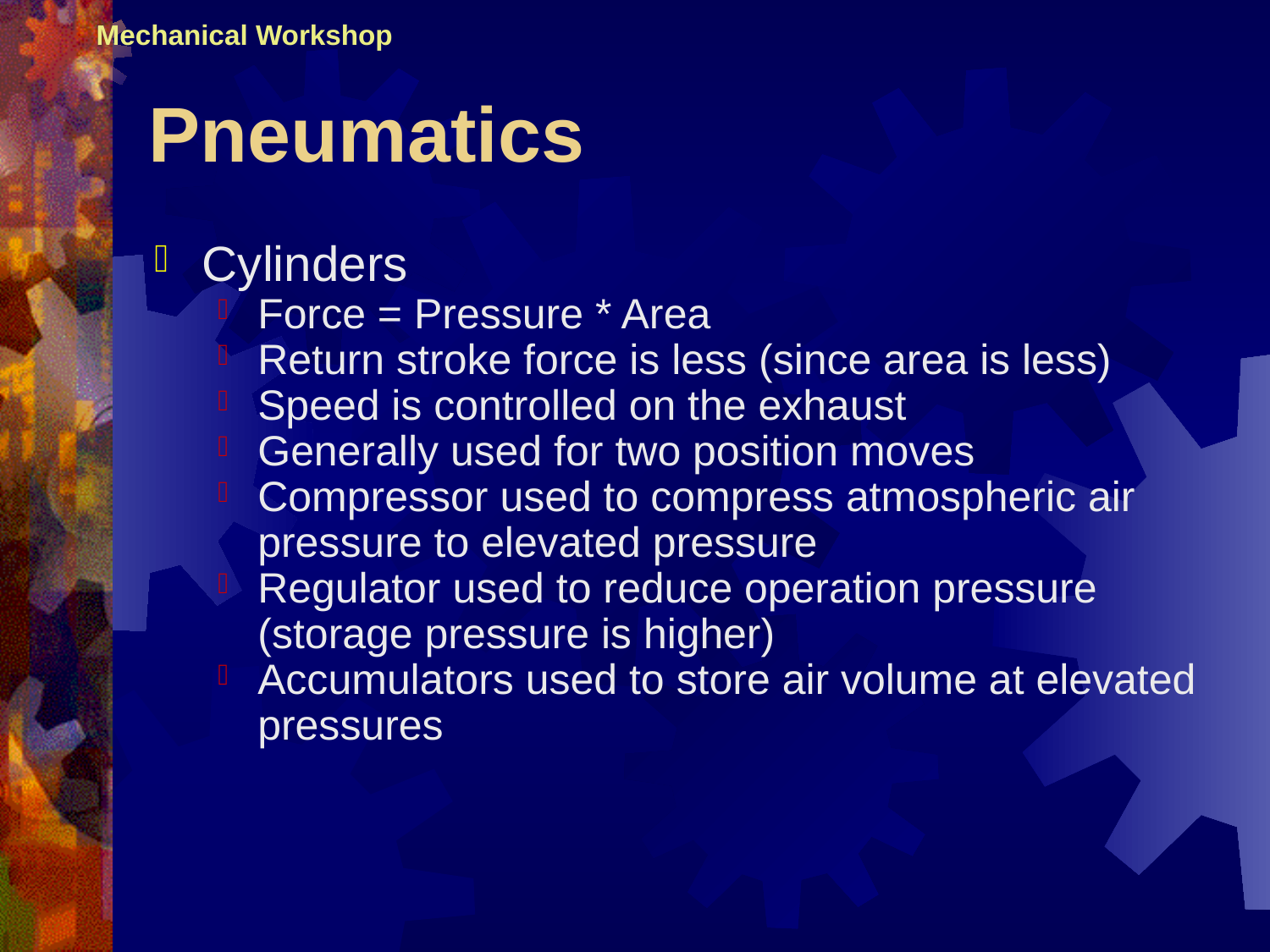

Mechanical Workshop
# Pneumatics
Cylinders
Force = Pressure * Area
Return stroke force is less (since area is less)
Speed is controlled on the exhaust
Generally used for two position moves
Compressor used to compress atmospheric air pressure to elevated pressure
Regulator used to reduce operation pressure (storage pressure is higher)
Accumulators used to store air volume at elevated pressures